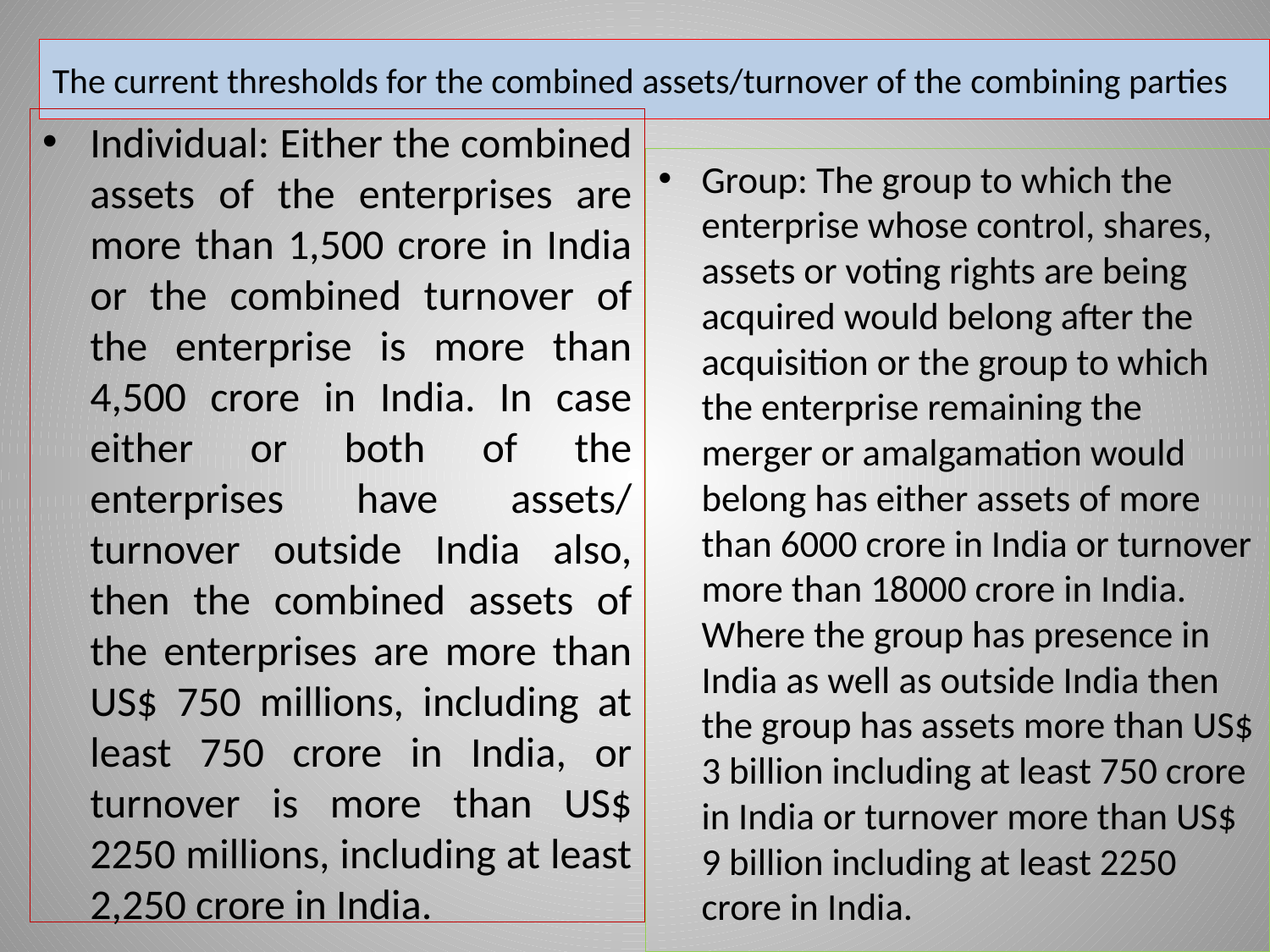

# The current thresholds for the combined assets/turnover of the combining parties
Individual: Either the combined assets of the enterprises are more than 1,500 crore in India or the combined turnover of the enterprise is more than 4,500 crore in India. In case either or both of the enterprises have assets/ turnover outside India also, then the combined assets of the enterprises are more than US$ 750 millions, including at least 750 crore in India, or turnover is more than US$ 2250 millions, including at least 2,250 crore in India.
Group: The group to which the enterprise whose control, shares, assets or voting rights are being acquired would belong after the acquisition or the group to which the enterprise remaining the merger or amalgamation would belong has either assets of more than 6000 crore in India or turnover more than 18000 crore in India. Where the group has presence in India as well as outside India then the group has assets more than US$ 3 billion including at least 750 crore in India or turnover more than US$ 9 billion including at least 2250 crore in India.